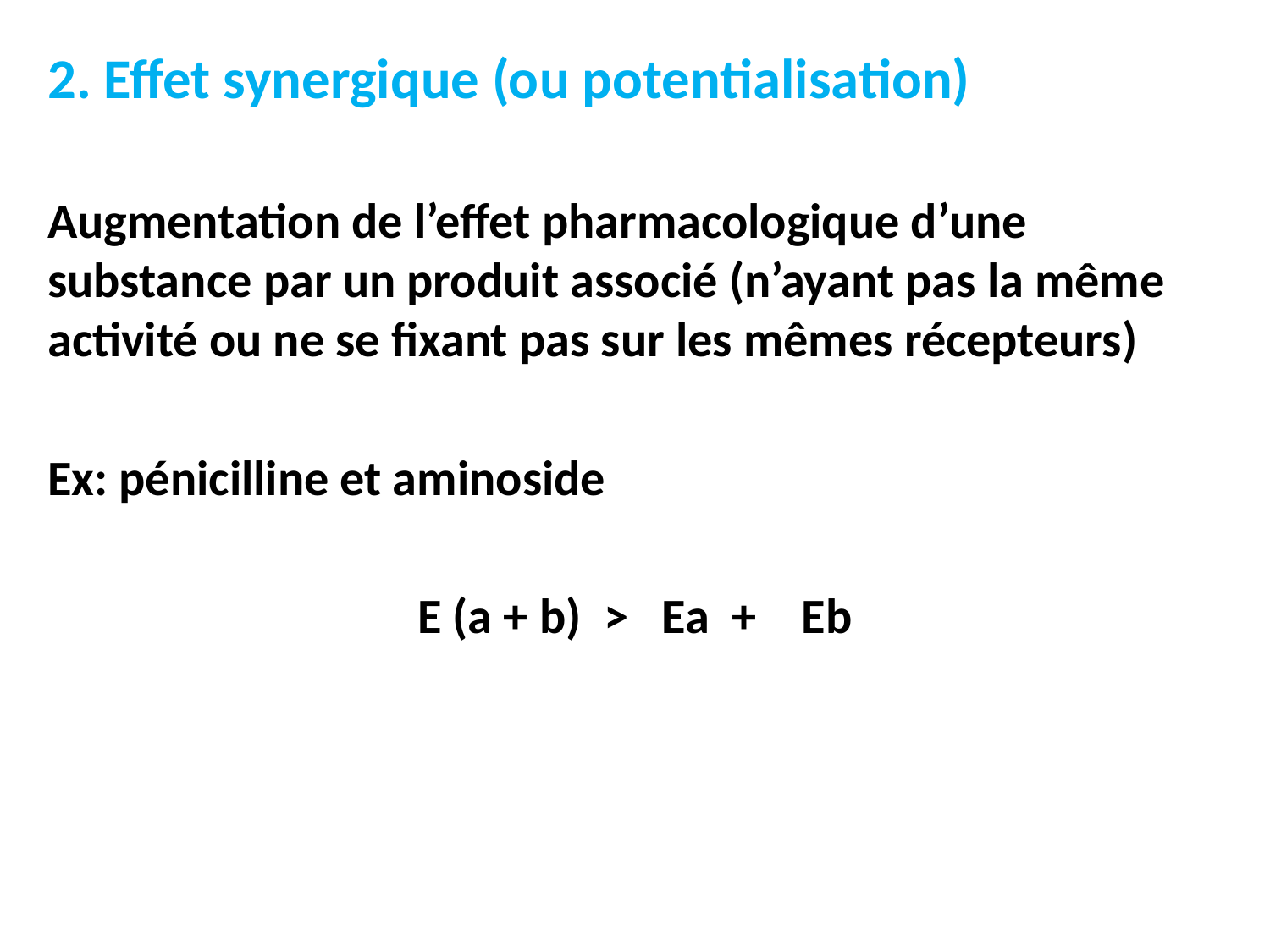

2. Effet synergique (ou potentialisation)

Augmentation de l’effet pharmacologique d’une substance par un produit associé (n’ayant pas la même activité ou ne se fixant pas sur les mêmes récepteurs)

Ex: pénicilline et aminoside

E (a + b)  >   Ea  +    Eb